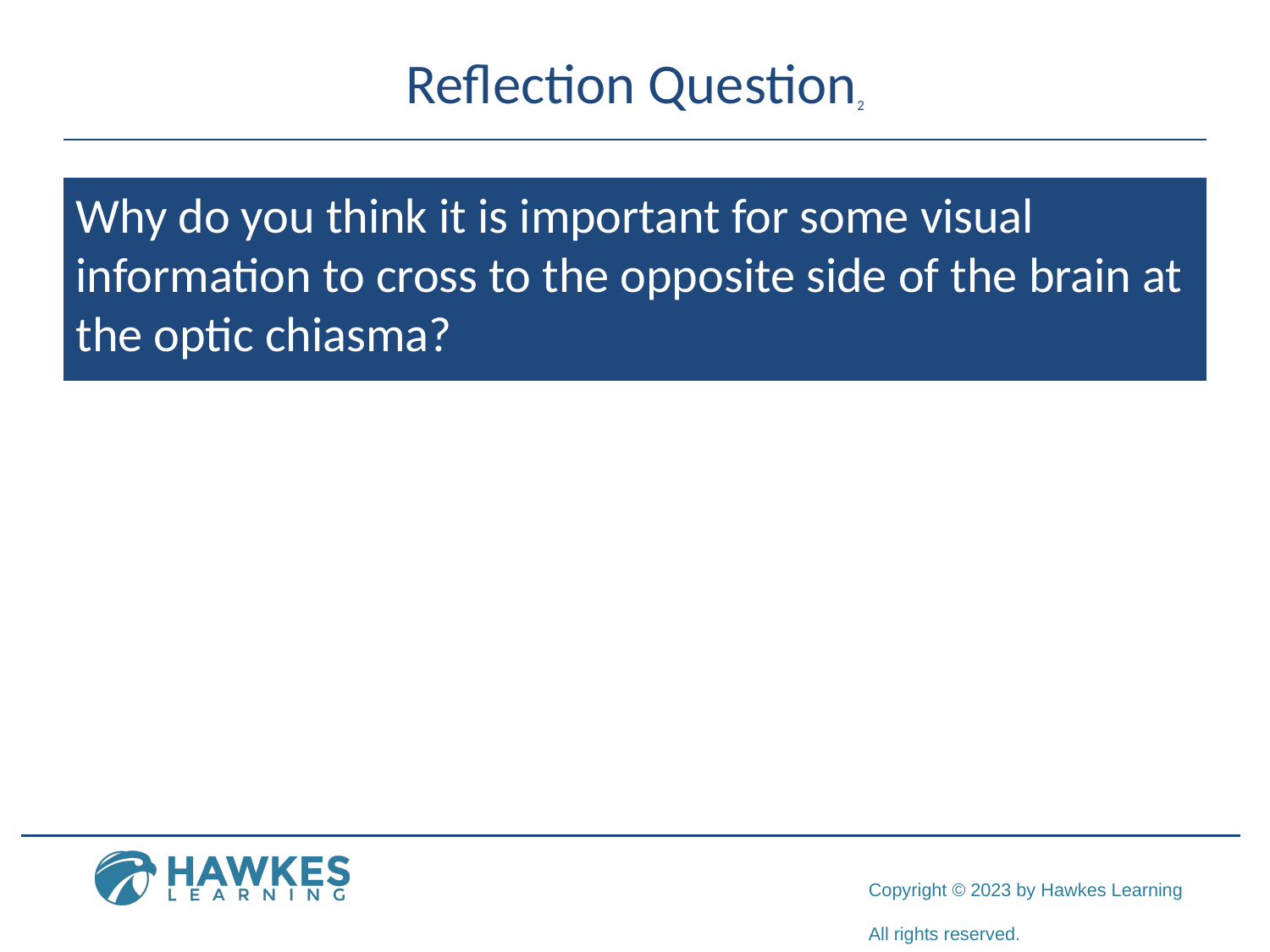

# Reflection Question2
Why do you think it is important for some visual information to cross to the opposite side of the brain at the optic chiasma?